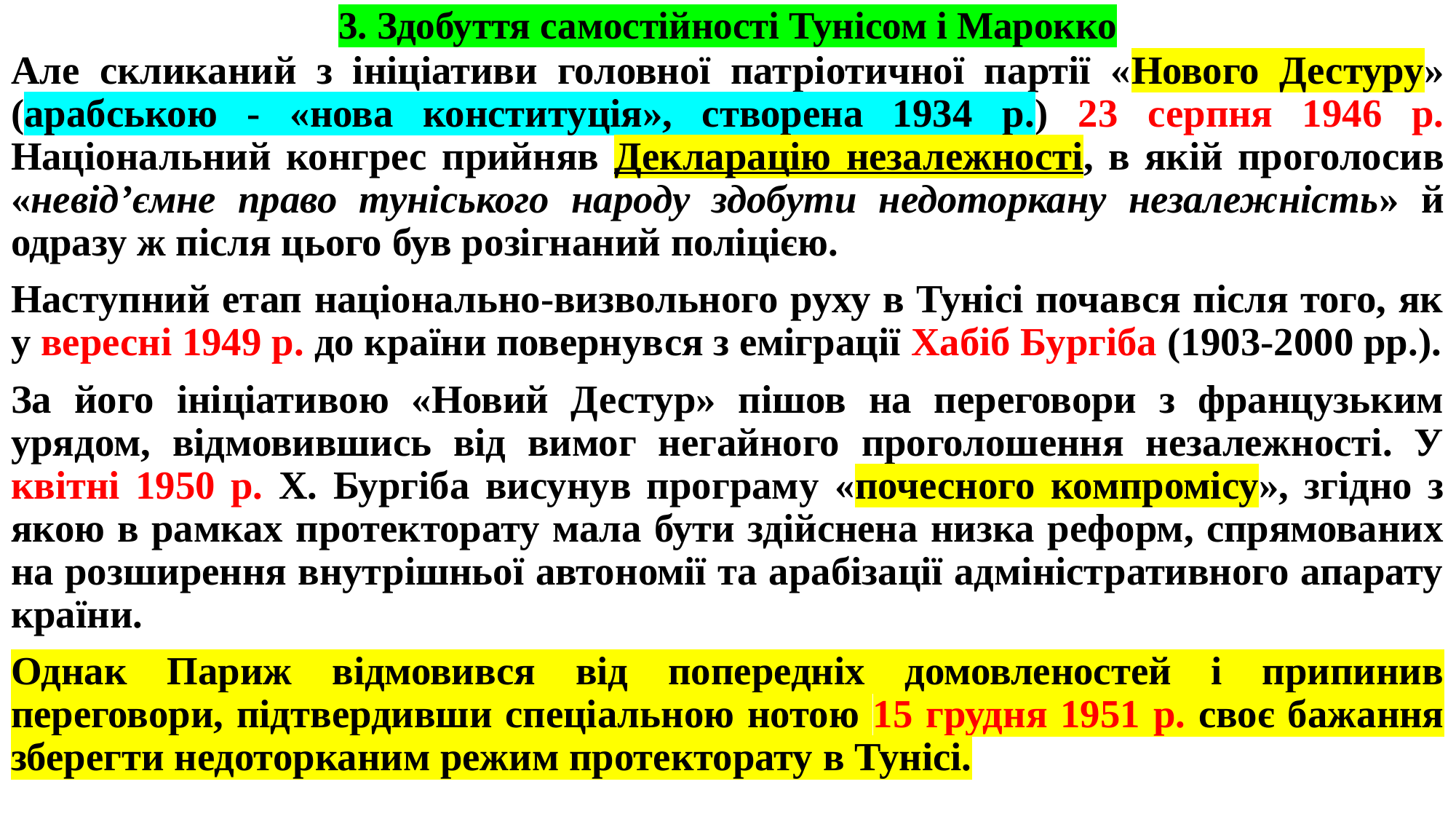

# 3. Здобуття самостійності Тунісом і Марокко
Але скликаний з ініціативи головної патріотичної партії «Нового Дестуру» (арабською - «нова конституція», створена 1934 р.) 23 серпня 1946 р. Національний конгрес прийняв Декларацію незалежності, в якій проголосив «невід’ємне право туніського народу здобути недоторкану незалежність» й одразу ж після цього був розігнаний поліцією.
Наступний етап національно-визвольного руху в Тунісі почався після того, як у вересні 1949 р. до країни повернувся з еміграції Хабіб Бургіба (1903-2000 рр.).
За його ініціативою «Новий Дестур» пішов на переговори з французьким урядом, відмовившись від вимог негайного проголошення незалежності. У квітні 1950 р. X. Бургіба висунув програму «почесного компромісу», згідно з якою в рамках протекторату мала бути здійснена низка реформ, спрямованих на розширення внутрішньої автономії та арабізації адміністративного апарату країни.
Однак Париж відмовився від попередніх домовленостей і припинив переговори, підтвердивши спеціальною нотою 15 грудня 1951 р. своє бажання зберегти недоторканим режим протекторату в Тунісі.